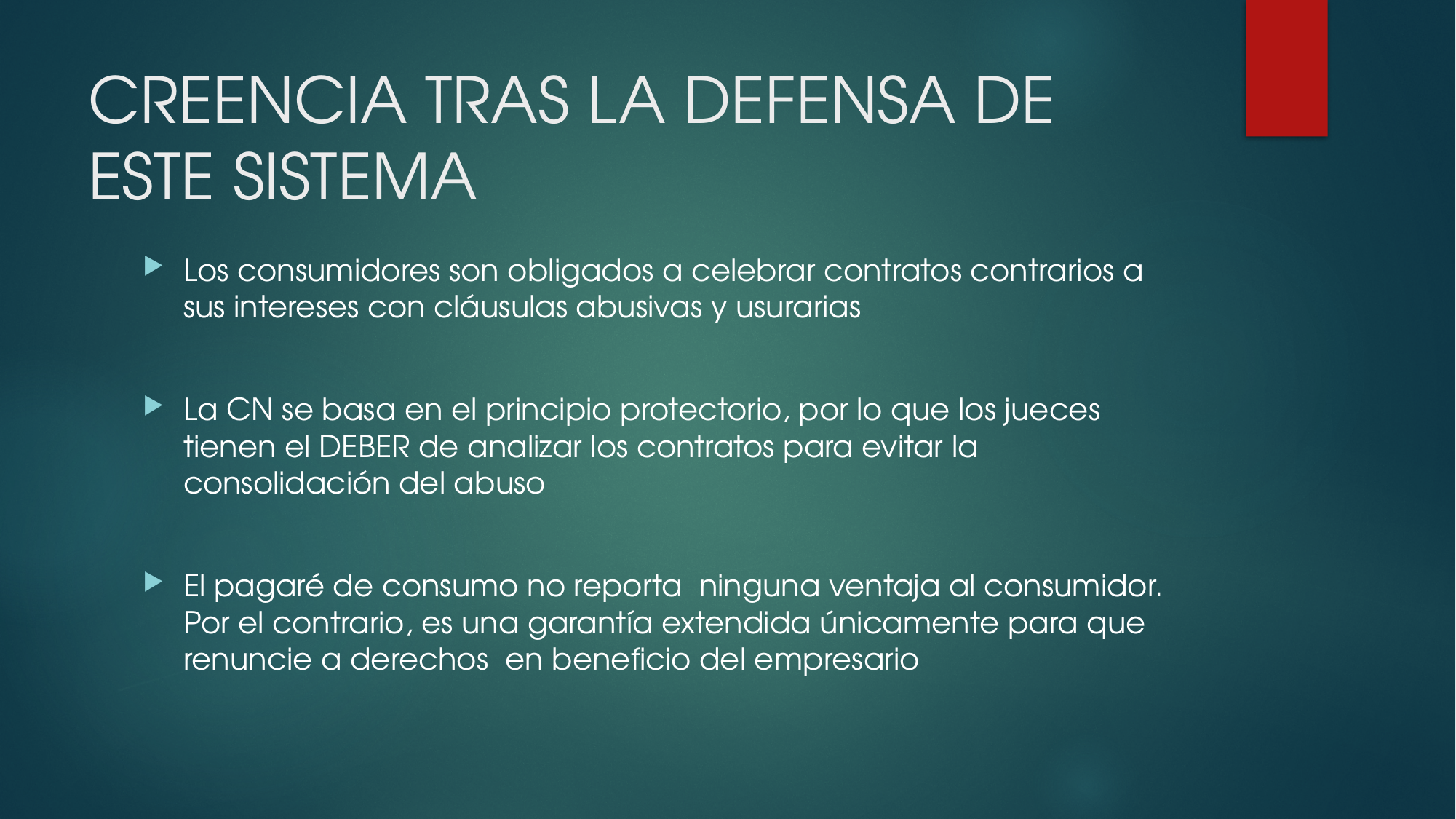

# CREENCIA TRAS LA DEFENSA DE ESTE SISTEMA
Los consumidores son obligados a celebrar contratos contrarios a sus intereses con cláusulas abusivas y usurarias

La CN se basa en el principio protectorio, por lo que los jueces tienen el DEBER de analizar los contratos para evitar la consolidación del abuso

El pagaré de consumo no reporta  ninguna ventaja al consumidor. Por el contrario, es una garantía extendida únicamente para que  renuncie a derechos  en beneficio del empresario